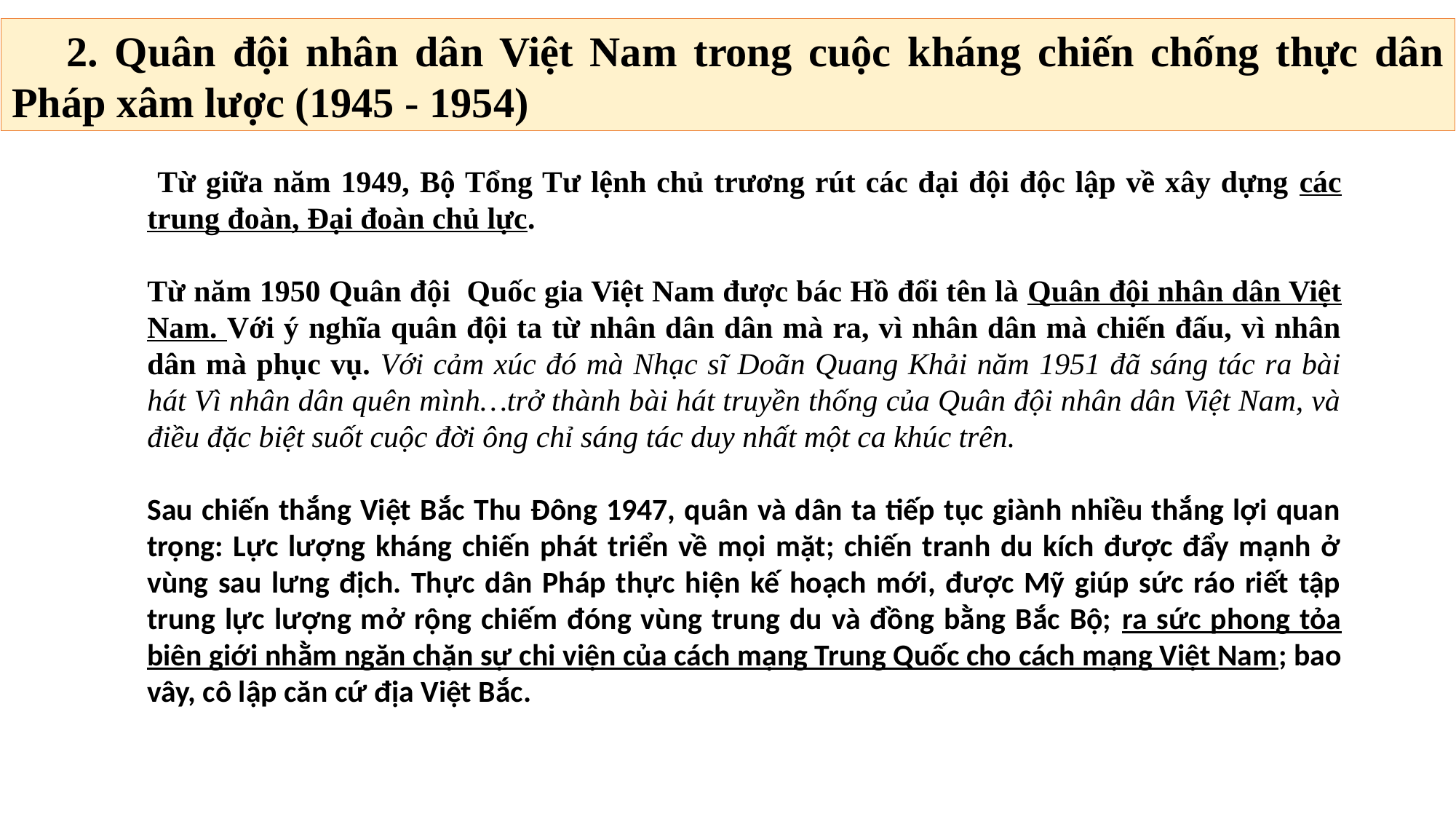

2. Quân đội nhân dân Việt Nam trong cuộc kháng chiến chống thực dân Pháp xâm lược (1945 - 1954)
 Từ giữa năm 1949, Bộ Tổng Tư lệnh chủ trương rút các đại đội độc lập về xây dựng các trung đoàn, Đại đoàn chủ lực.

Từ năm 1950 Quân đội  Quốc gia Việt Nam được bác Hồ đổi tên là Quân đội nhân dân Việt Nam. Với ý nghĩa quân đội ta từ nhân dân dân mà ra, vì nhân dân mà chiến đấu, vì nhân dân mà phục vụ. Với cảm xúc đó mà Nhạc sĩ Doãn Quang Khải năm 1951 đã sáng tác ra bài hát Vì nhân dân quên mình…trở thành bài hát truyền thống của Quân đội nhân dân Việt Nam, và điều đặc biệt suốt cuộc đời ông chỉ sáng tác duy nhất một ca khúc trên.

Sau chiến thắng Việt Bắc Thu Đông 1947, quân và dân ta tiếp tục giành nhiều thắng lợi quan trọng: Lực lượng kháng chiến phát triển về mọi mặt; chiến tranh du kích được đẩy mạnh ở vùng sau lưng địch. Thực dân Pháp thực hiện kế hoạch mới, được Mỹ giúp sức ráo riết tập trung lực lượng mở rộng chiếm đóng vùng trung du và đồng bằng Bắc Bộ; ra sức phong tỏa biên giới nhằm ngăn chặn sự chi viện của cách mạng Trung Quốc cho cách mạng Việt Nam; bao vây, cô lập căn cứ địa Việt Bắc.